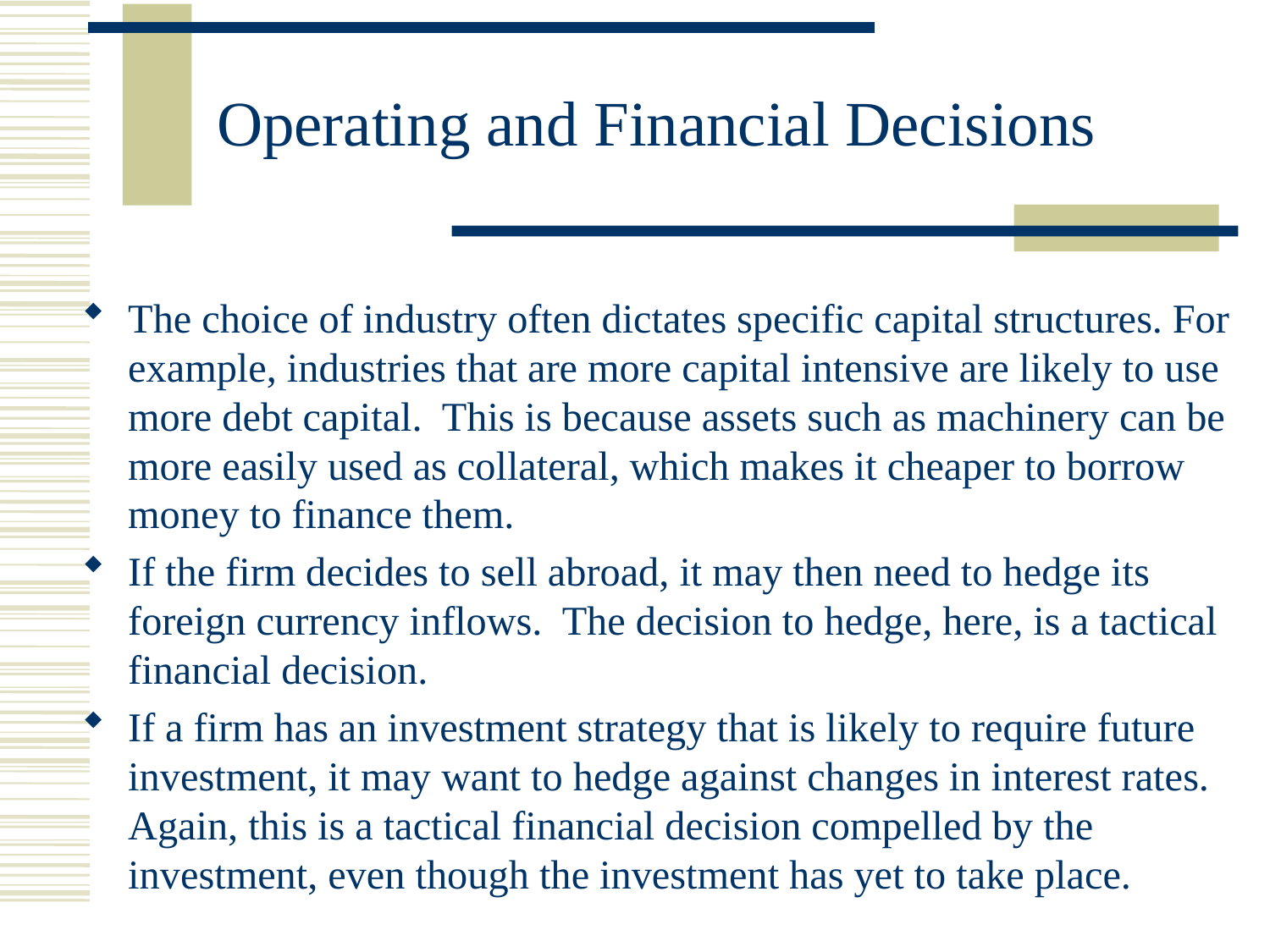

# Operating and Financial Decisions
The choice of industry often dictates specific capital structures. For example, industries that are more capital intensive are likely to use more debt capital.  This is because assets such as machinery can be more easily used as collateral, which makes it cheaper to borrow money to finance them.
If the firm decides to sell abroad, it may then need to hedge its foreign currency inflows.  The decision to hedge, here, is a tactical financial decision.
If a firm has an investment strategy that is likely to require future investment, it may want to hedge against changes in interest rates.  Again, this is a tactical financial decision compelled by the investment, even though the investment has yet to take place.